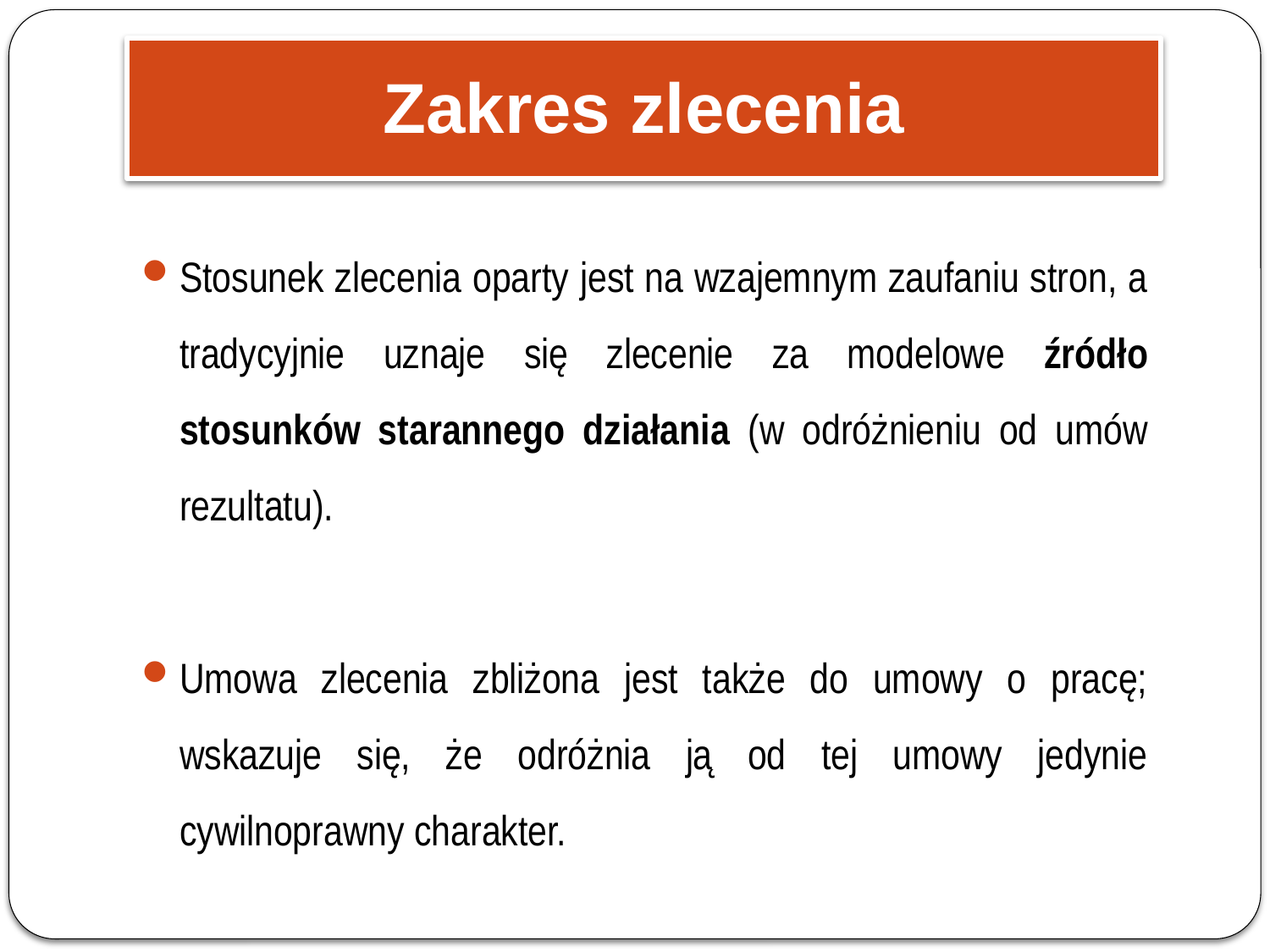

Zakres zlecenia
Stosunek zlecenia oparty jest na wzajemnym zaufaniu stron, a tradycyjnie uznaje się zlecenie za modelowe źródło stosunków starannego działania (w odróżnieniu od umów rezultatu).

Umowa zlecenia zbliżona jest także do umowy o pracę; wskazuje się, że odróżnia ją od tej umowy jedynie cywilnoprawny charakter.